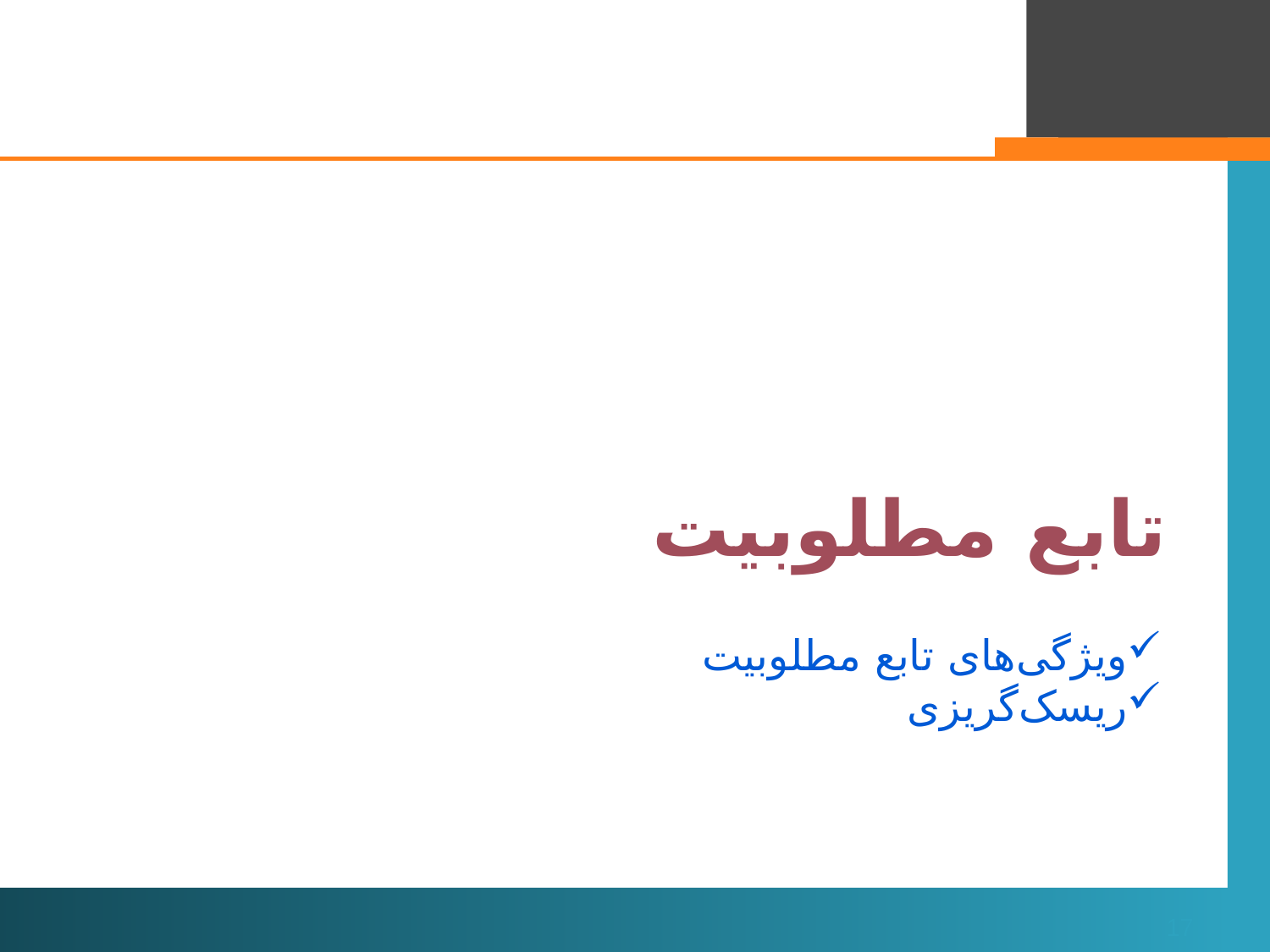

تابع مطلوبیت
#
ویژگی‌های تابع مطلوبیت
ریسک‌گریزی
17